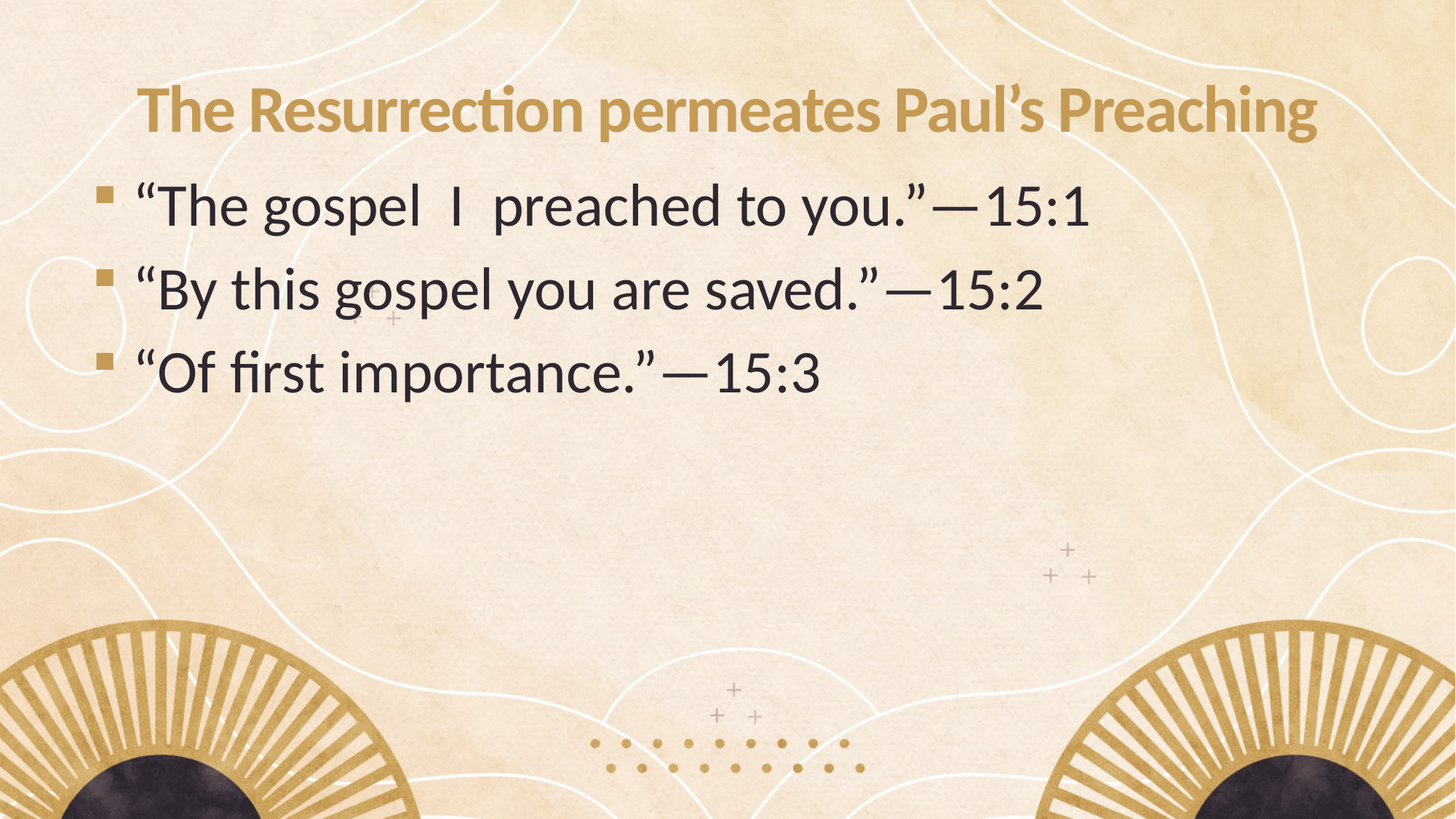

# The Resurrection permeates Paul’s Preaching
“The gospel  I  preached to you.”—15:1
“By this gospel you are saved.”—15:2
“Of first importance.”—15:3